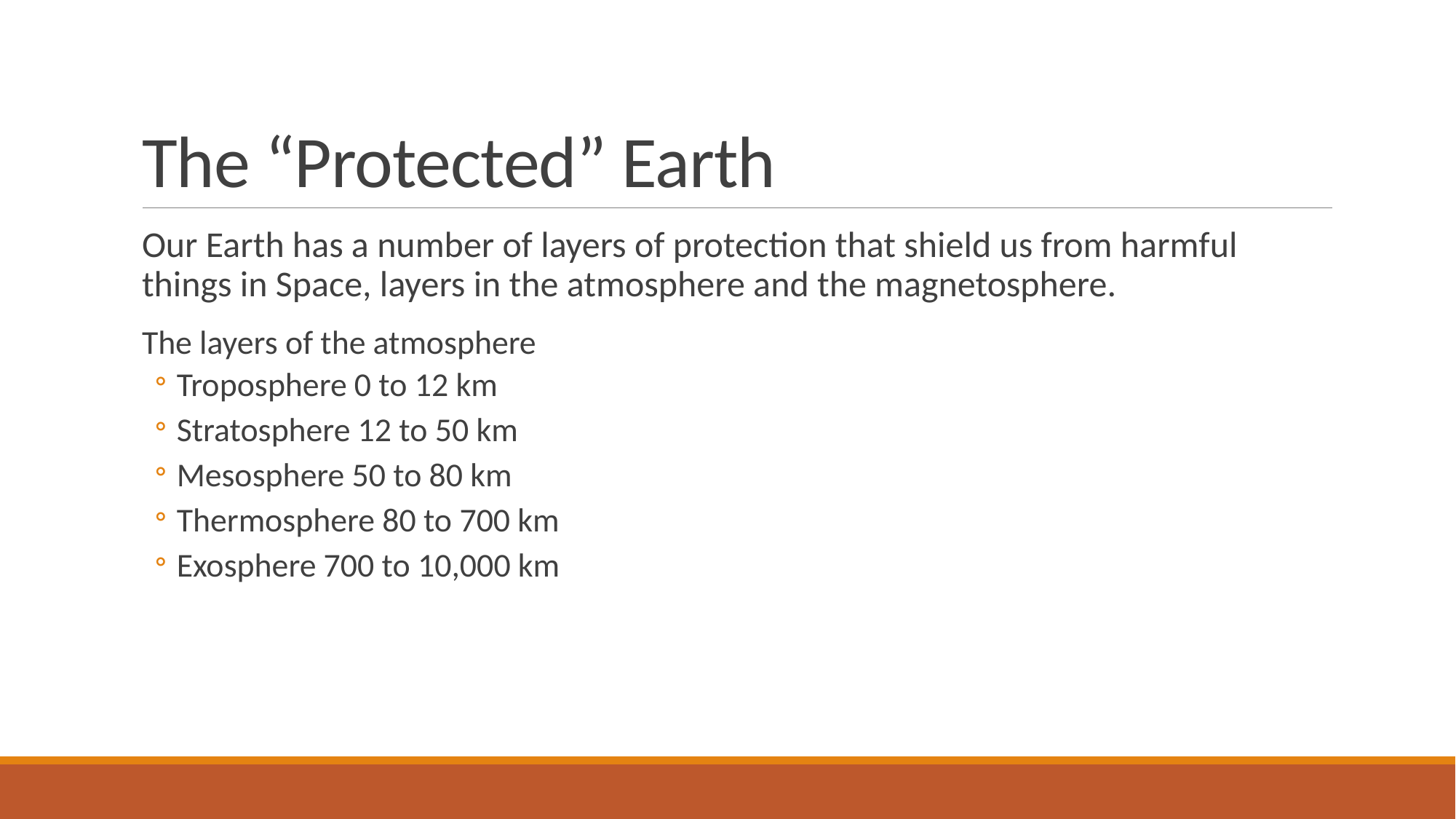

# The “Protected” Earth
Our Earth has a number of layers of protection that shield us from harmful things in Space, layers in the atmosphere and the magnetosphere.
The layers of the atmosphere
Troposphere 0 to 12 km
Stratosphere 12 to 50 km
Mesosphere 50 to 80 km
Thermosphere 80 to 700 km
Exosphere 700 to 10,000 km